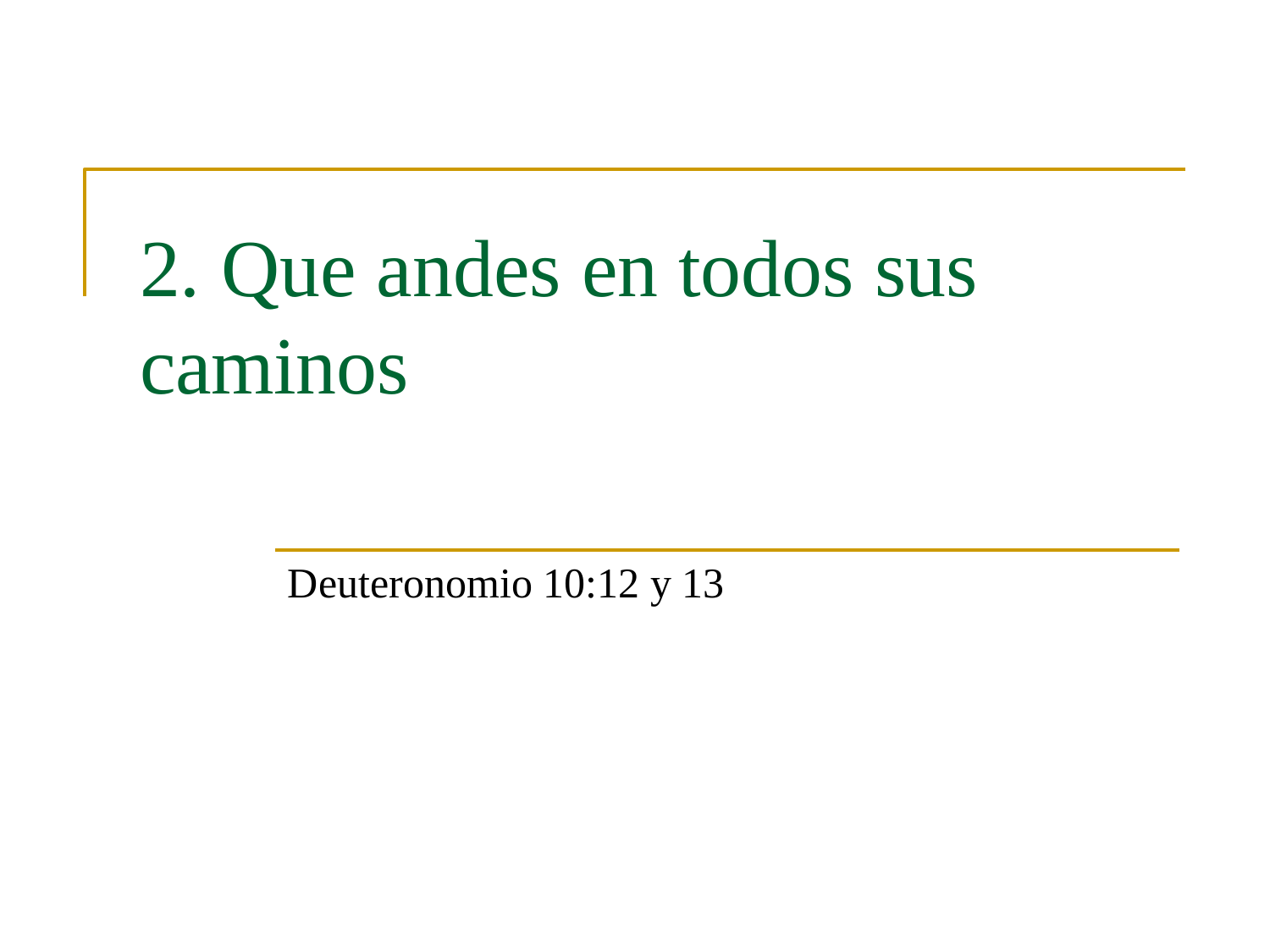

# 2. Que andes en todos sus caminos
Deuteronomio 10:12 y 13